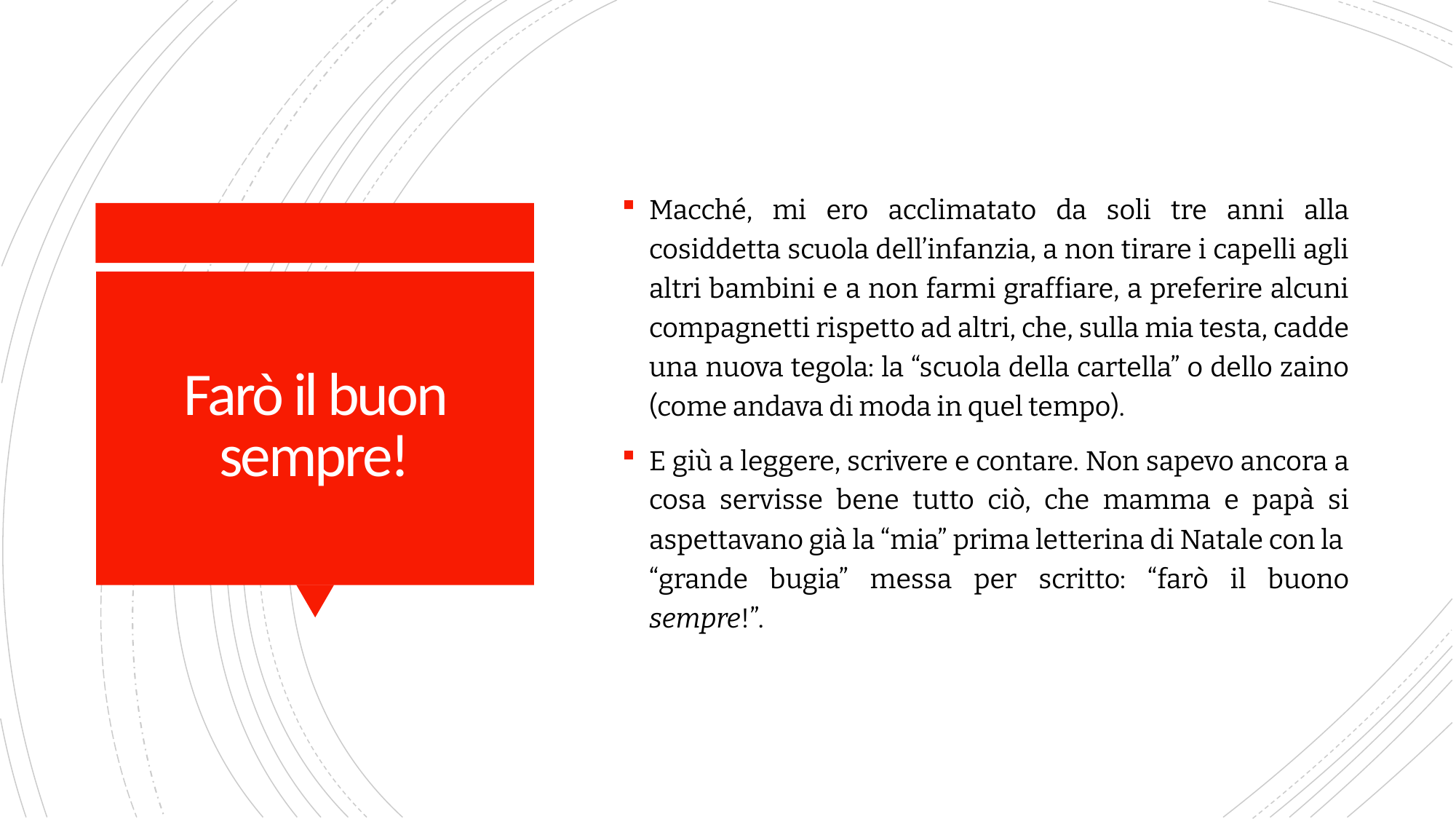

Macché, mi ero acclimatato da soli tre anni alla cosiddetta scuola dell’infanzia, a non tirare i capelli agli altri bambini e a non farmi graffiare, a preferire alcuni compagnetti rispetto ad altri, che, sulla mia testa, cadde una nuova tegola: la “scuola della cartella” o dello zaino (come andava di moda in quel tempo).
E giù a leggere, scrivere e contare. Non sapevo ancora a cosa servisse bene tutto ciò, che mamma e papà si aspettavano già la “mia” prima letterina di Natale con la  “grande bugia” messa per scritto: “farò il buono sempre!”.
# Farò il buon sempre!